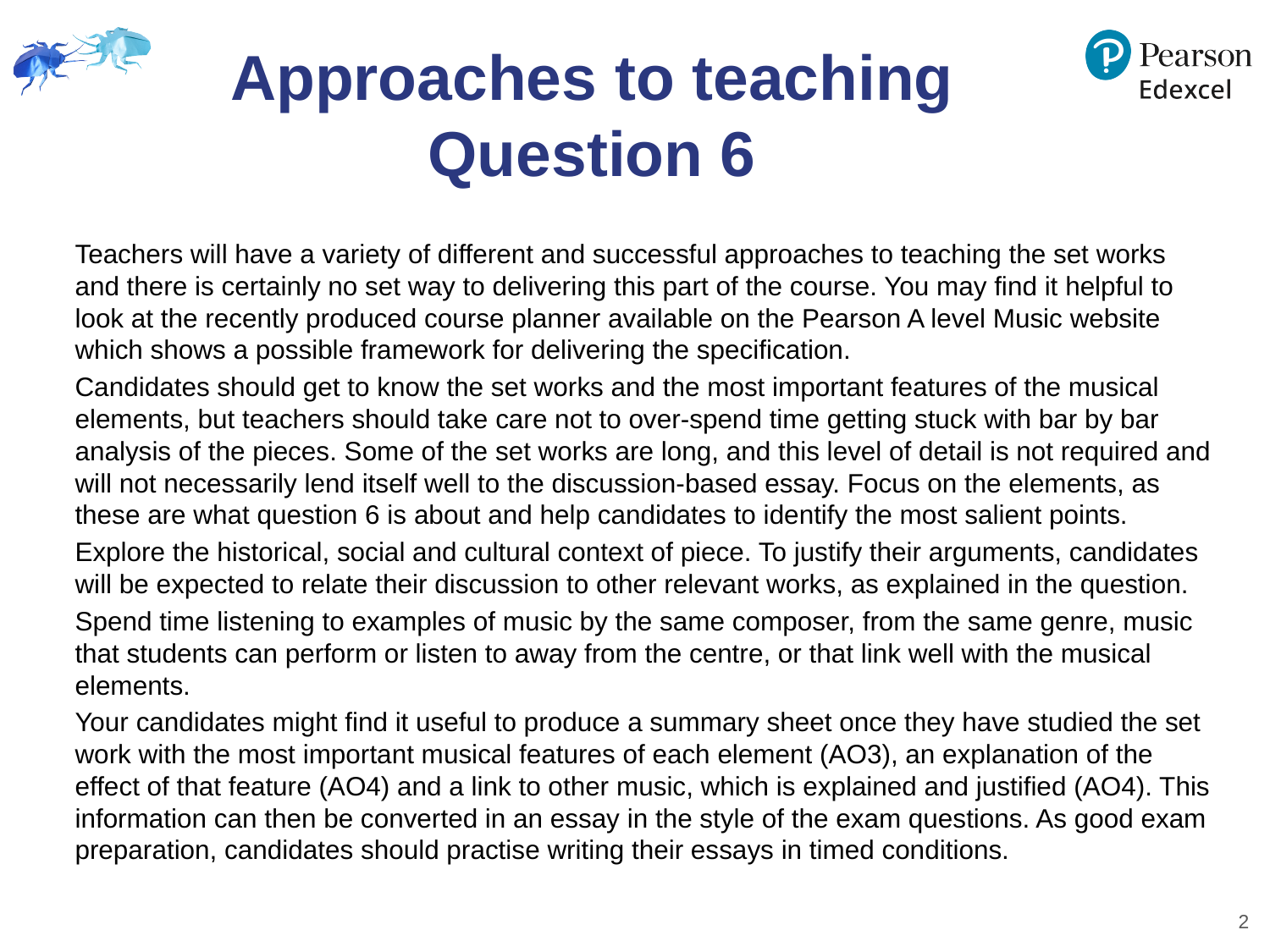

# Approaches to teaching Question 6
Teachers will have a variety of different and successful approaches to teaching the set works and there is certainly no set way to delivering this part of the course. You may find it helpful to look at the recently produced course planner available on the Pearson A level Music website which shows a possible framework for delivering the specification.
Candidates should get to know the set works and the most important features of the musical elements, but teachers should take care not to over-spend time getting stuck with bar by bar analysis of the pieces. Some of the set works are long, and this level of detail is not required and will not necessarily lend itself well to the discussion-based essay. Focus on the elements, as these are what question 6 is about and help candidates to identify the most salient points.
Explore the historical, social and cultural context of piece. To justify their arguments, candidates will be expected to relate their discussion to other relevant works, as explained in the question.
Spend time listening to examples of music by the same composer, from the same genre, music that students can perform or listen to away from the centre, or that link well with the musical elements.
Your candidates might find it useful to produce a summary sheet once they have studied the set work with the most important musical features of each element (AO3), an explanation of the effect of that feature (AO4) and a link to other music, which is explained and justified (AO4). This information can then be converted in an essay in the style of the exam questions. As good exam preparation, candidates should practise writing their essays in timed conditions.